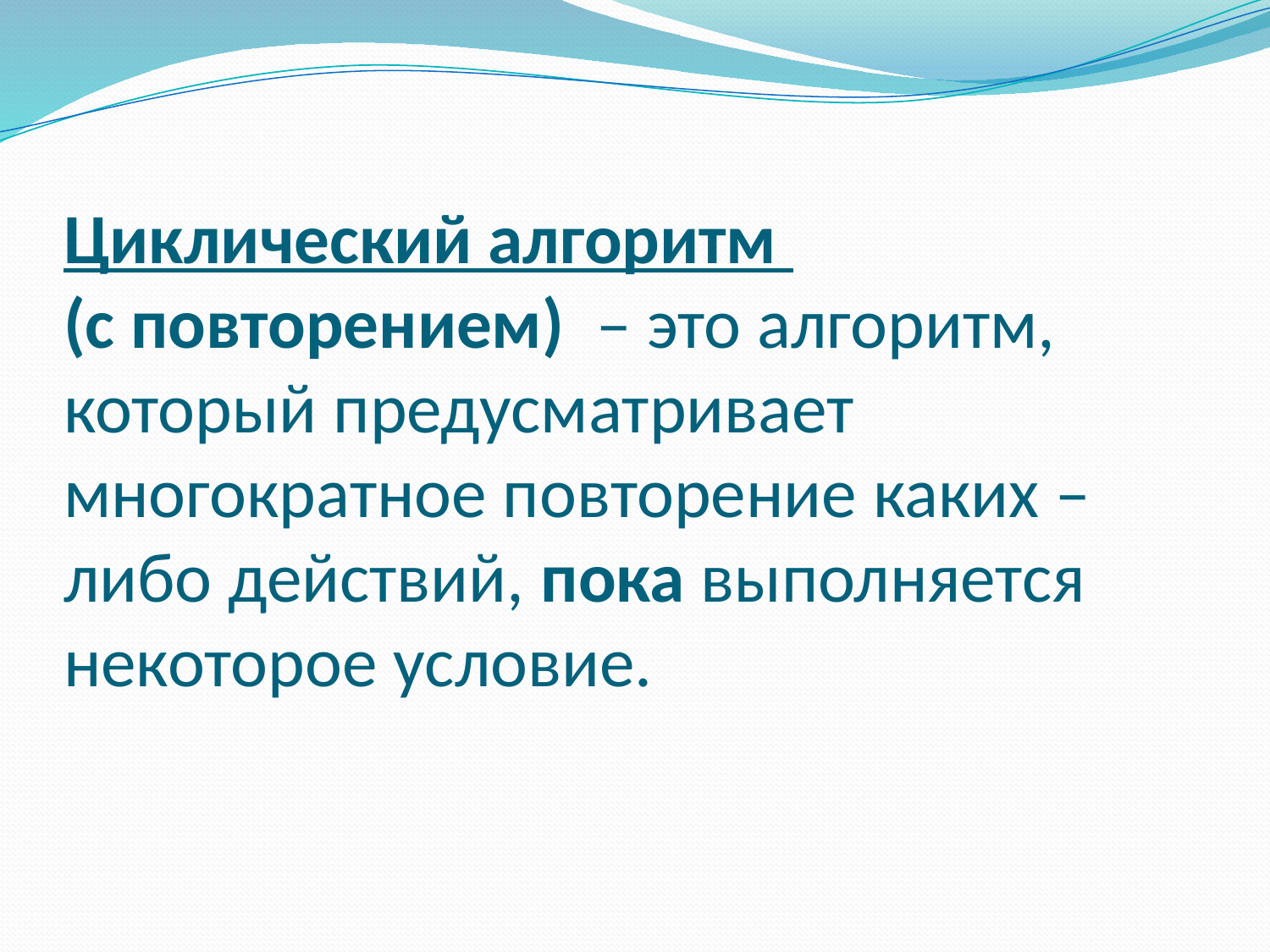

# Циклический алгоритм (с повторением)  – это алгоритм, который предусматривает многократное повторение каких – либо действий, пока выполняется некоторое условие.